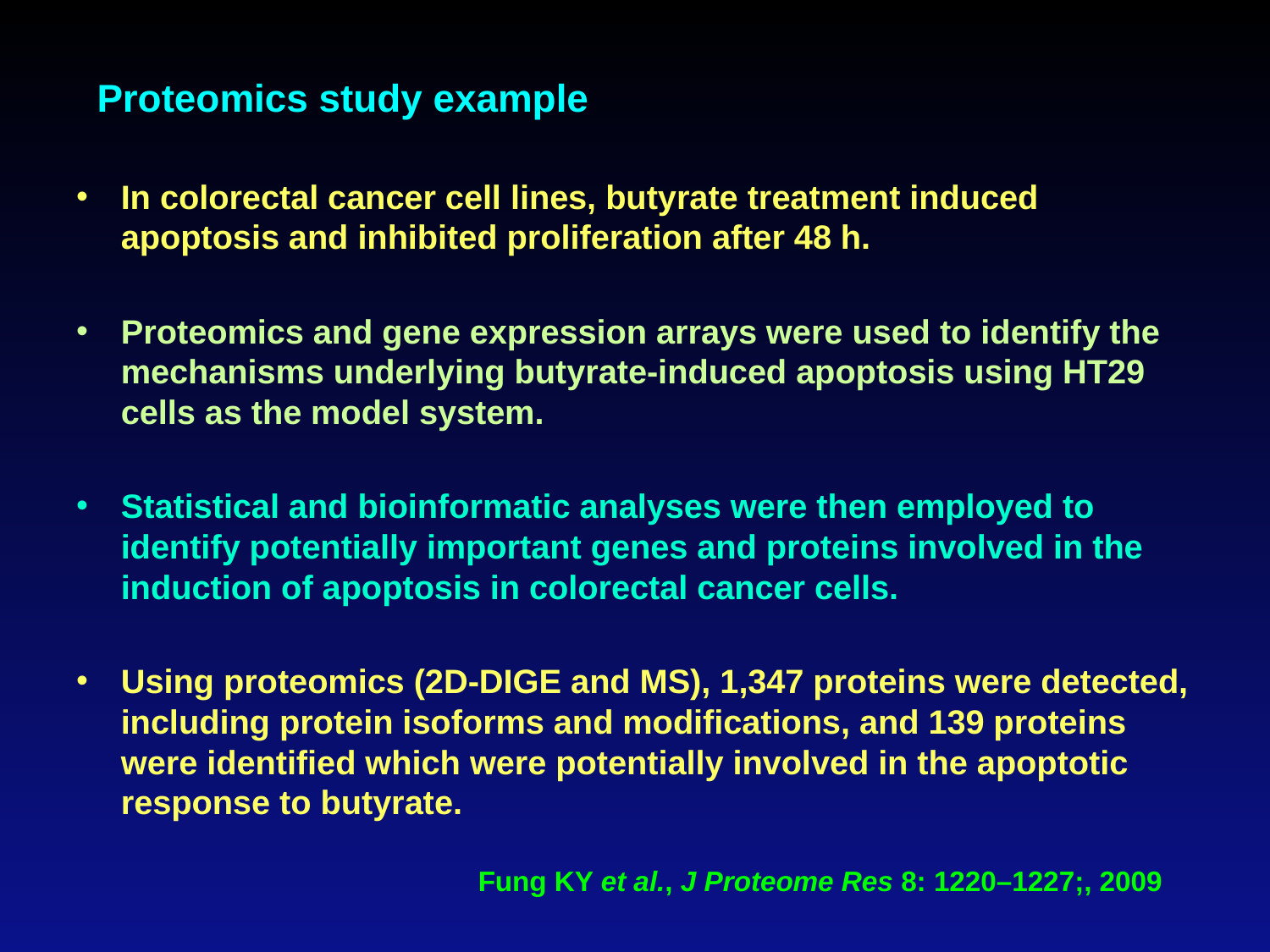

Proteomics study example
In colorectal cancer cell lines, butyrate treatment induced apoptosis and inhibited proliferation after 48 h.

Proteomics and gene expression arrays were used to identify the mechanisms underlying butyrate-induced apoptosis using HT29 cells as the model system.

Statistical and bioinformatic analyses were then employed to identify potentially important genes and proteins involved in the induction of apoptosis in colorectal cancer cells.

Using proteomics (2D-DIGE and MS), 1,347 proteins were detected, including protein isoforms and modifications, and 139 proteins were identified which were potentially involved in the apoptotic response to butyrate.
Fung KY et al., J Proteome Res 8: 1220–1227;, 2009